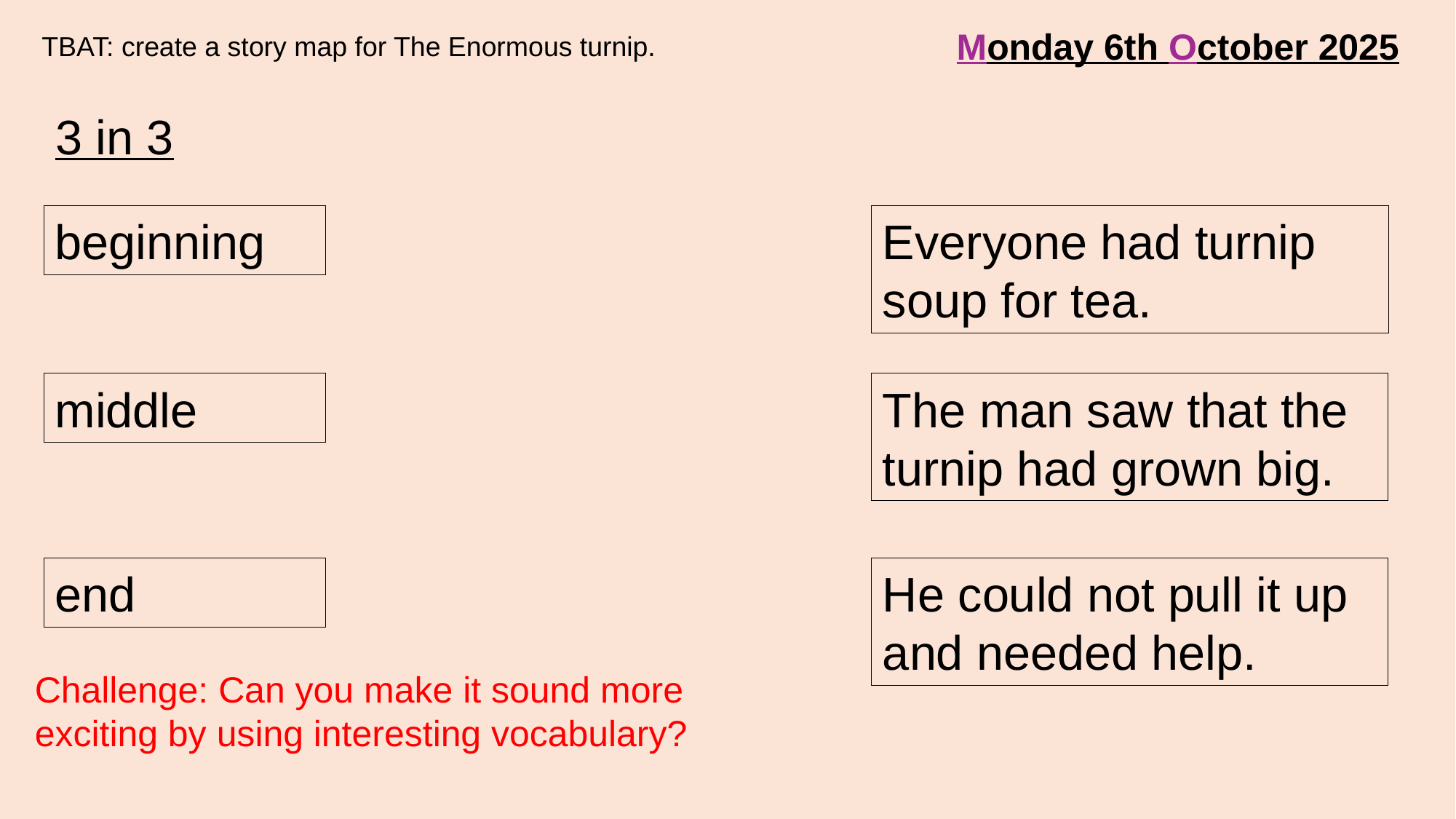

Monday 6th October 2025
TBAT: create a story map for The Enormous turnip.
3 in 3
beginning
Everyone had turnip soup for tea.
middle
The man saw that the turnip had grown big.
end
He could not pull it up and needed help.
Challenge: Can you make it sound more exciting by using interesting vocabulary?